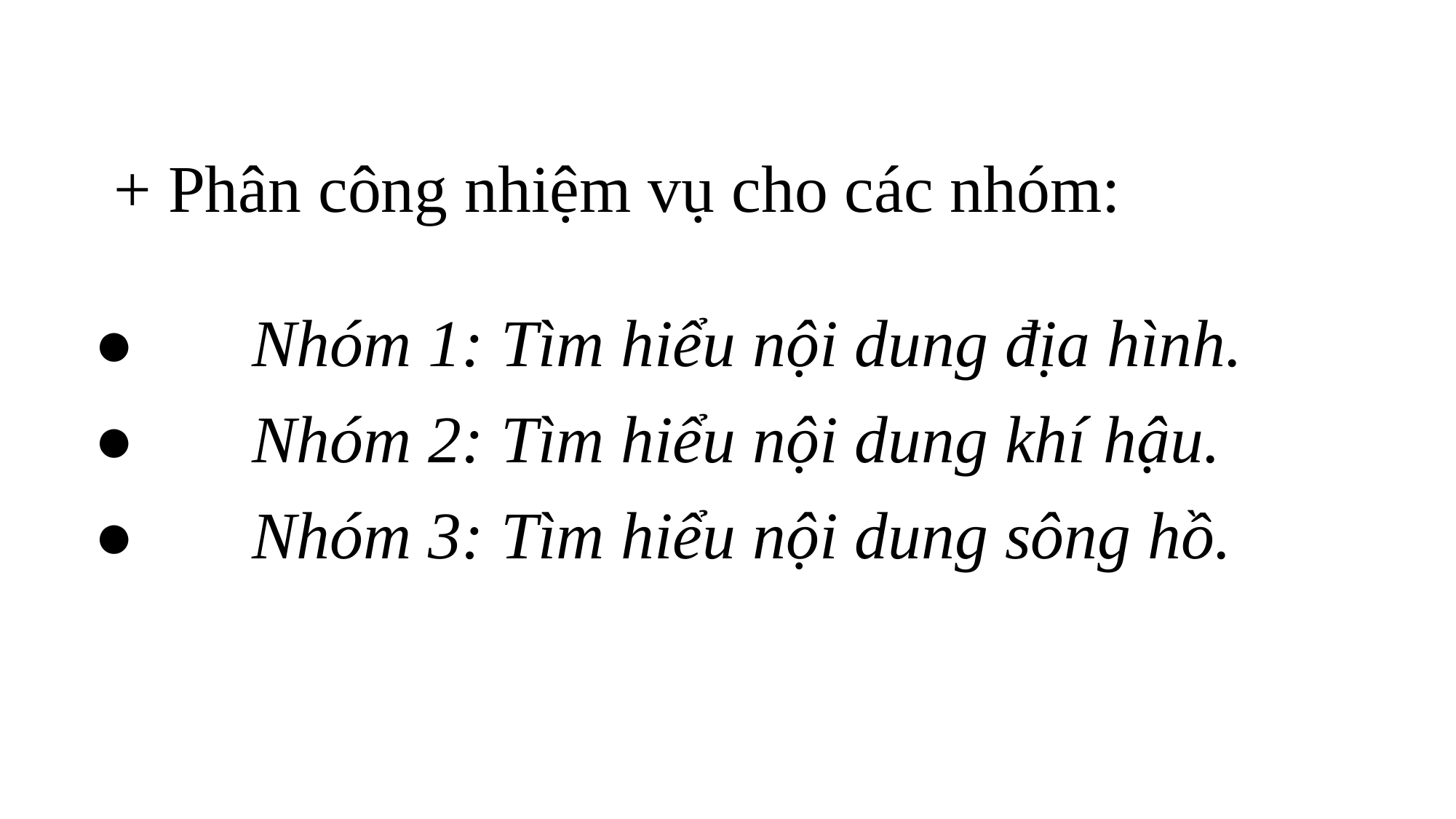

+ Phân công nhiệm vụ cho các nhóm:
●       Nhóm 1: Tìm hiểu nội dung địa hình.
●       Nhóm 2: Tìm hiểu nội dung khí hậu.
●       Nhóm 3: Tìm hiểu nội dung sông hồ.